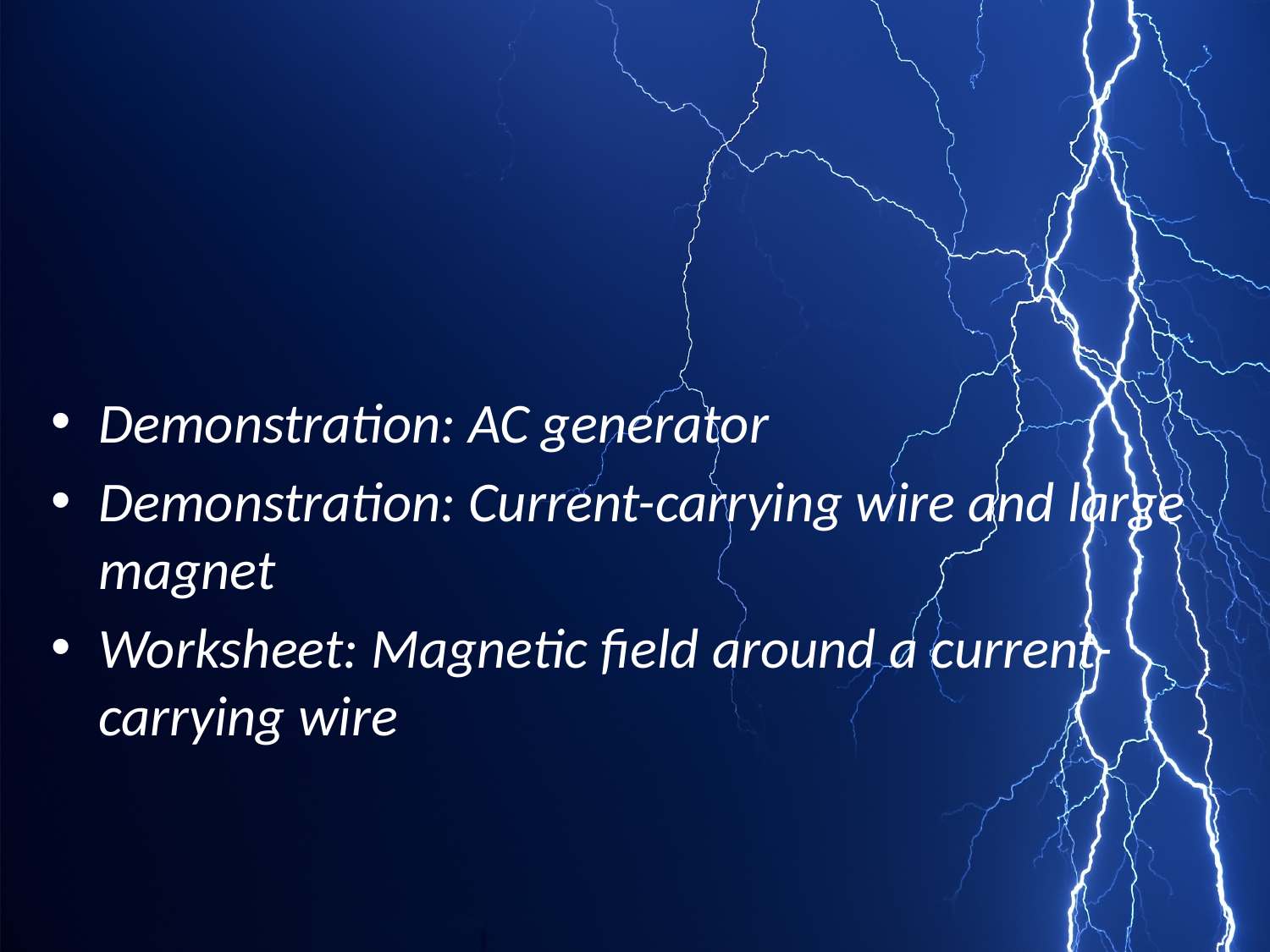

#

Demonstration: AC generator
Demonstration: Current-carrying wire and large magnet
Worksheet: Magnetic field around a current-carrying wire